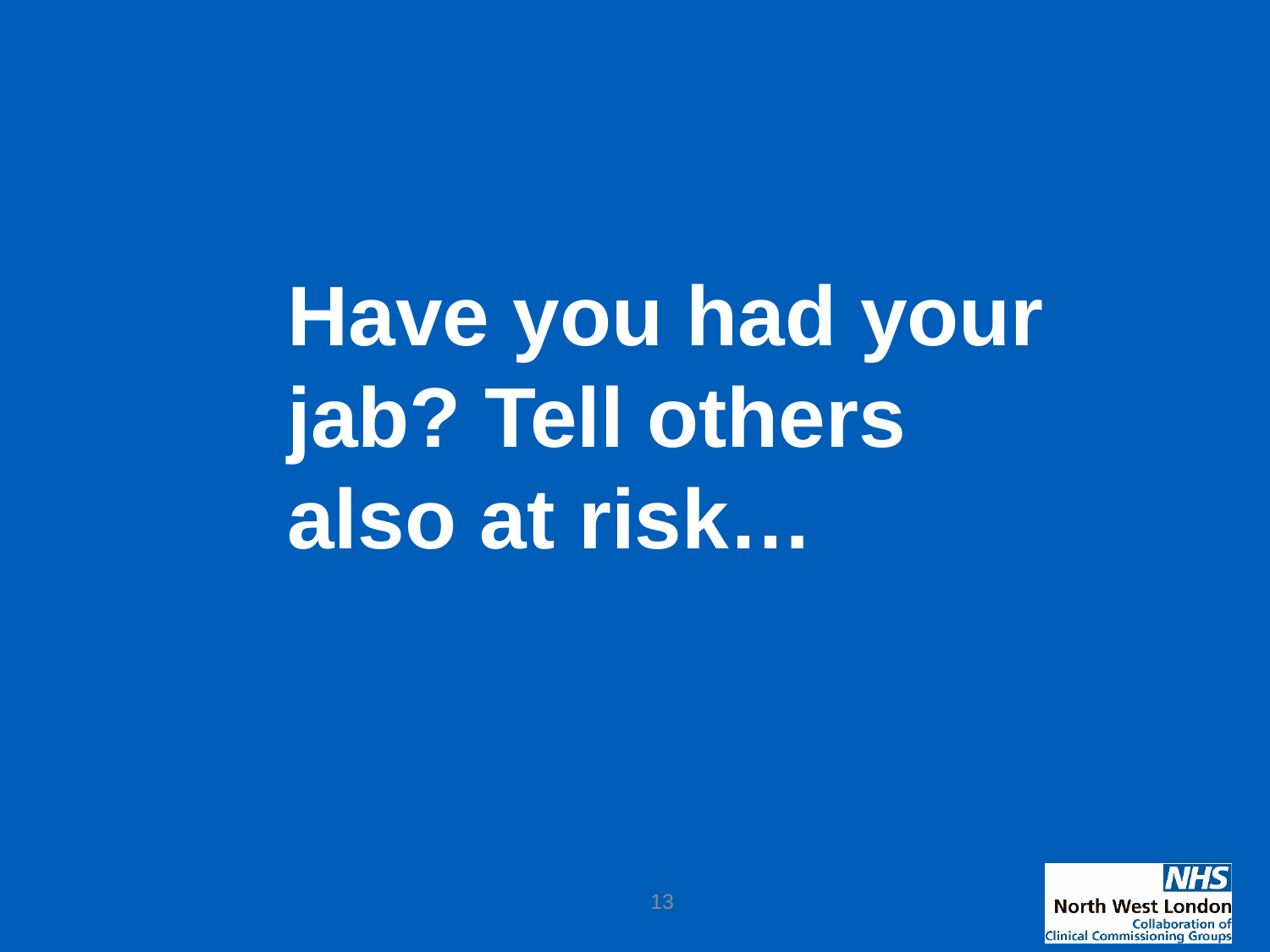

Have you had your jab? Tell others also at risk…

13